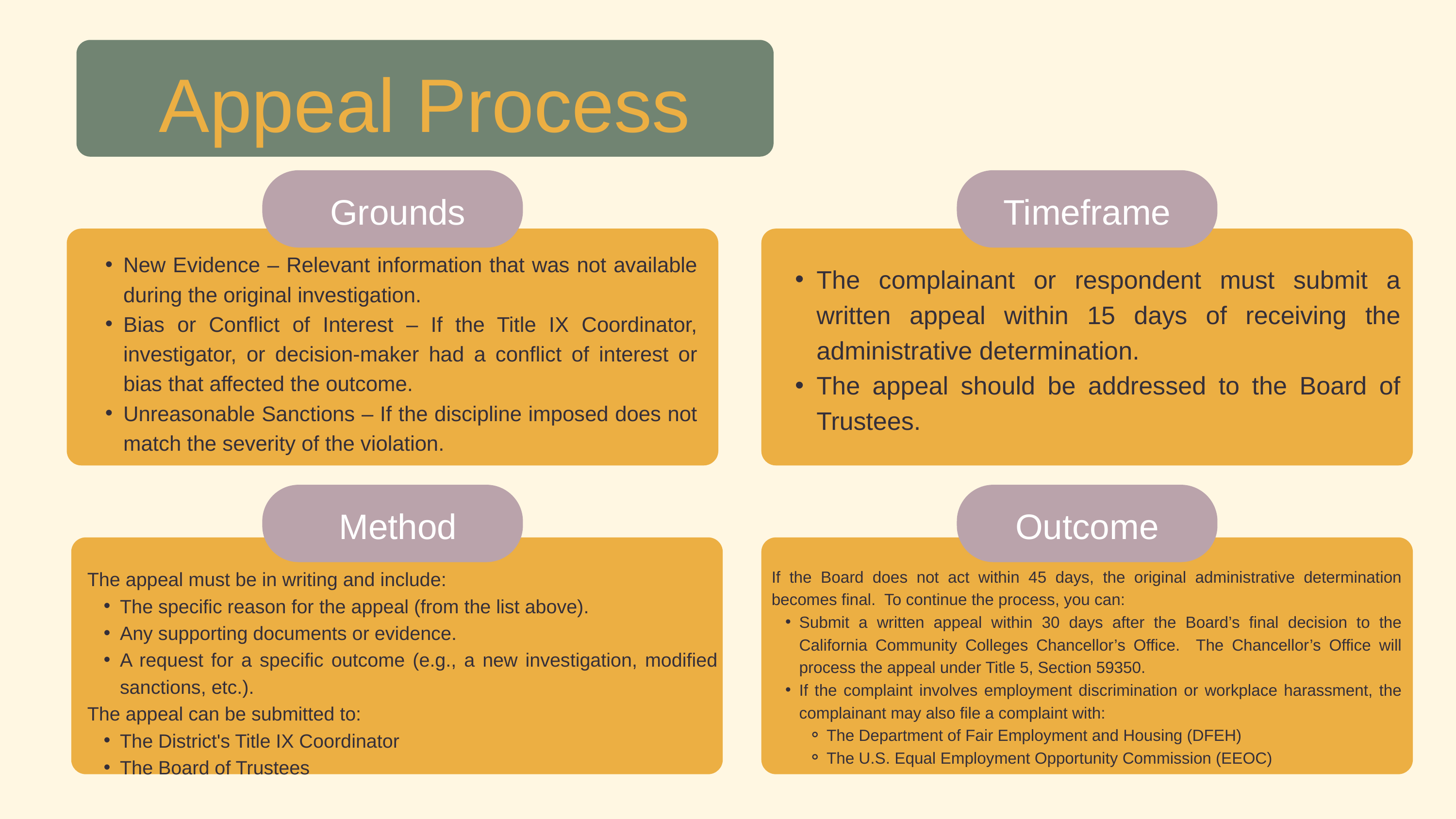

Appeal Process

Grounds
Timeframe

New Evidence – Relevant information that was not available during the original investigation.
Bias or Conflict of Interest – If the Title IX Coordinator, investigator, or decision-maker had a conflict of interest or bias that affected the outcome.
Unreasonable Sanctions – If the discipline imposed does not match the severity of the violation.
The complainant or respondent must submit a written appeal within 15 days of receiving the administrative determination.
The appeal should be addressed to the Board of Trustees.

Method
Outcome

The appeal must be in writing and include:
The specific reason for the appeal (from the list above).
Any supporting documents or evidence.
A request for a specific outcome (e.g., a new investigation, modified sanctions, etc.).
The appeal can be submitted to:
The District's Title IX Coordinator
The Board of Trustees
If the Board does not act within 45 days, the original administrative determination becomes final.  To continue the process, you can:
Submit a written appeal within 30 days after the Board’s final decision to the California Community Colleges Chancellor’s Office.  The Chancellor’s Office will process the appeal under Title 5, Section 59350.
If the complaint involves employment discrimination or workplace harassment, the complainant may also file a complaint with:
The Department of Fair Employment and Housing (DFEH)
The U.S. Equal Employment Opportunity Commission (EEOC)